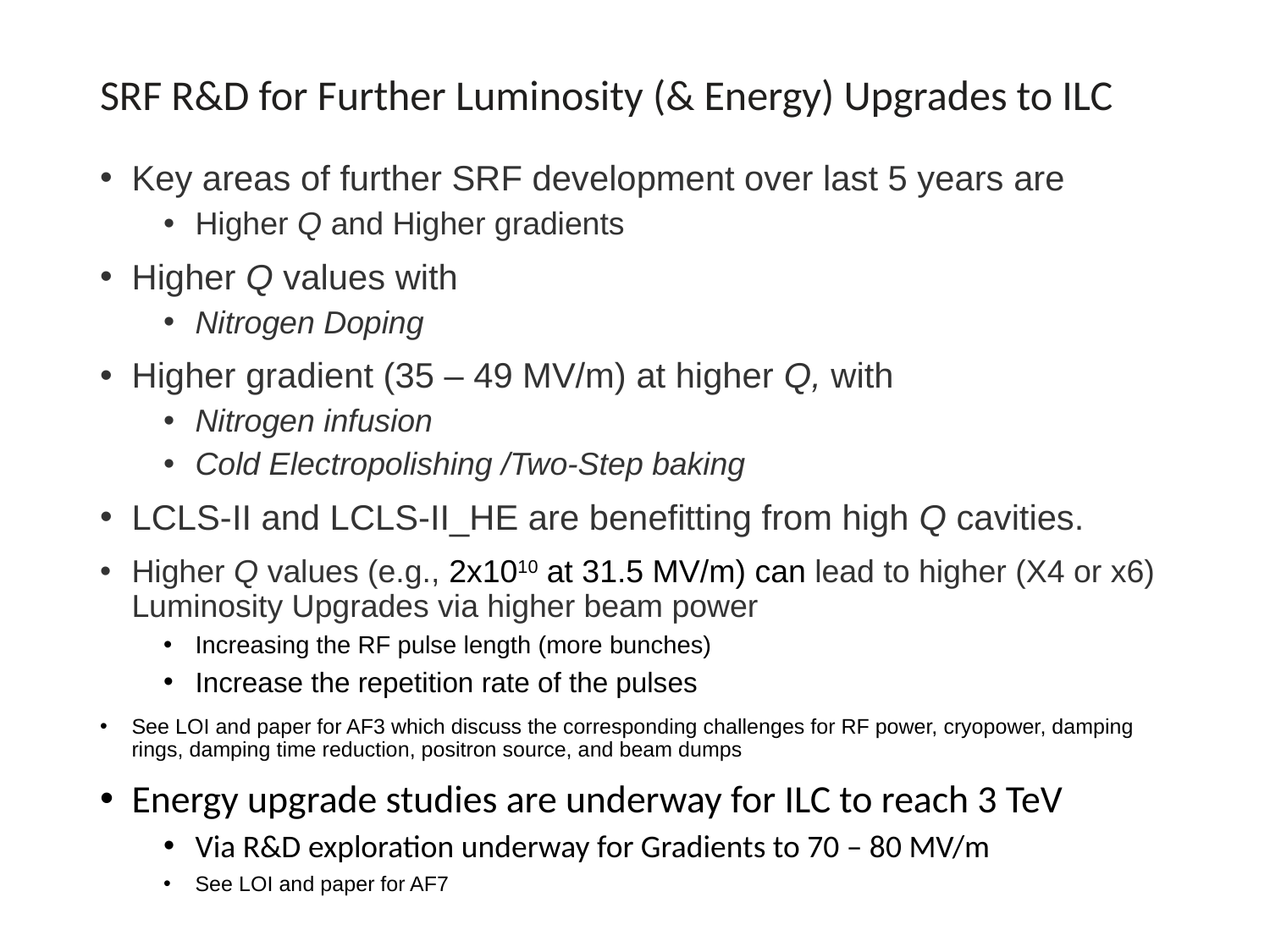

# SRF R&D for Further Luminosity (& Energy) Upgrades to ILC
Key areas of further SRF development over last 5 years are
Higher Q and Higher gradients
Higher Q values with
Nitrogen Doping
Higher gradient (35 – 49 MV/m) at higher Q, with
Nitrogen infusion
Cold Electropolishing /Two-Step baking
LCLS-II and LCLS-II_HE are benefitting from high Q cavities.
Higher Q values (e.g., 2x1010 at 31.5 MV/m) can lead to higher (X4 or x6)  Luminosity Upgrades via higher beam power
Increasing the RF pulse length (more bunches)
Increase the repetition rate of the pulses
See LOI and paper for AF3 which discuss the corresponding challenges for RF power, cryopower, damping rings, damping time reduction, positron source, and beam dumps
Energy upgrade studies are underway for ILC to reach 3 TeV
Via R&D exploration underway for Gradients to 70 – 80 MV/m
See LOI and paper for AF7